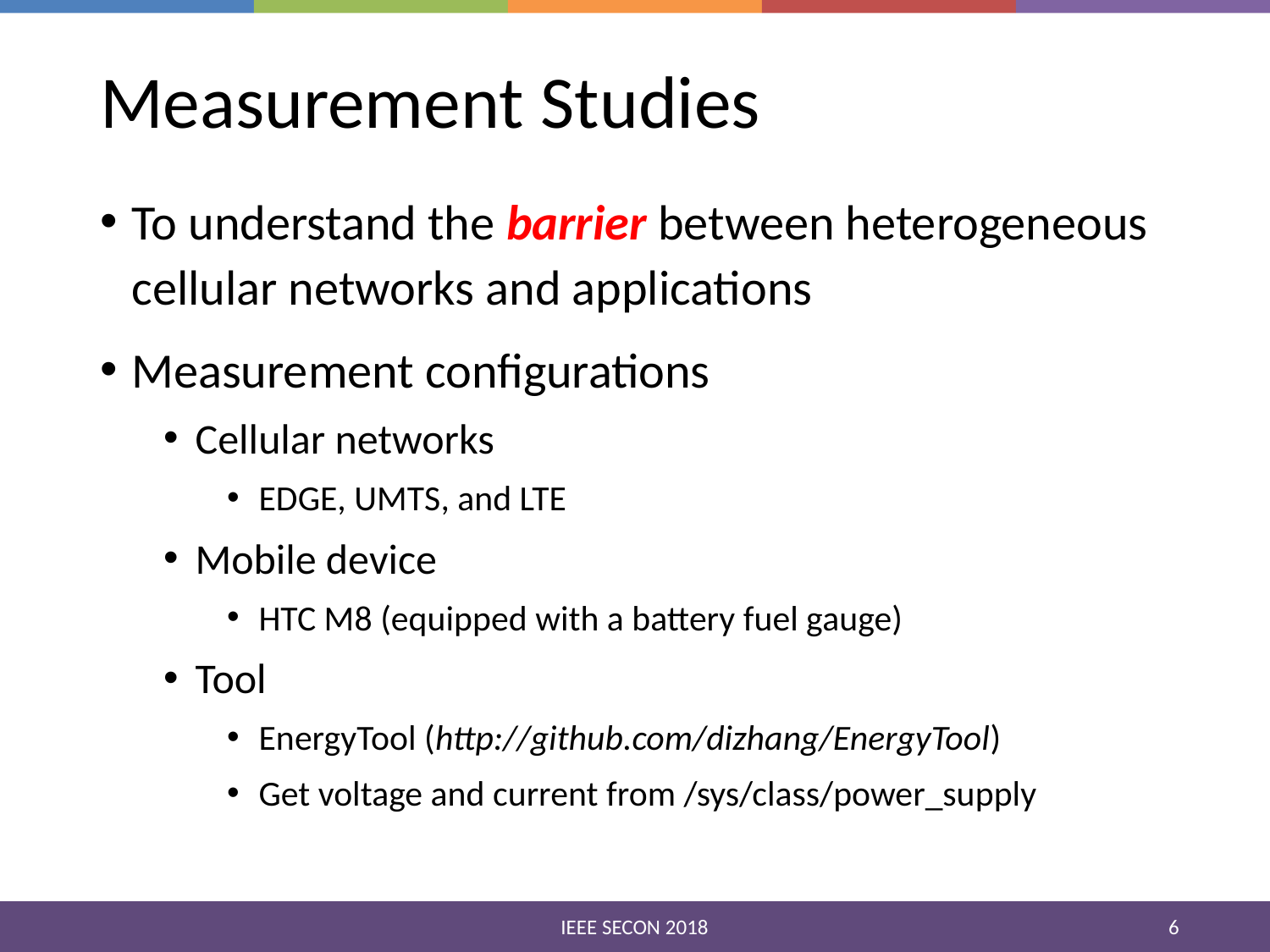

# Measurement Studies
To understand the barrier between heterogeneous cellular networks and applications
Measurement configurations
Cellular networks
EDGE, UMTS, and LTE
Mobile device
HTC M8 (equipped with a battery fuel gauge)
Tool
EnergyTool (http://github.com/dizhang/EnergyTool)
Get voltage and current from /sys/class/power_supply
6